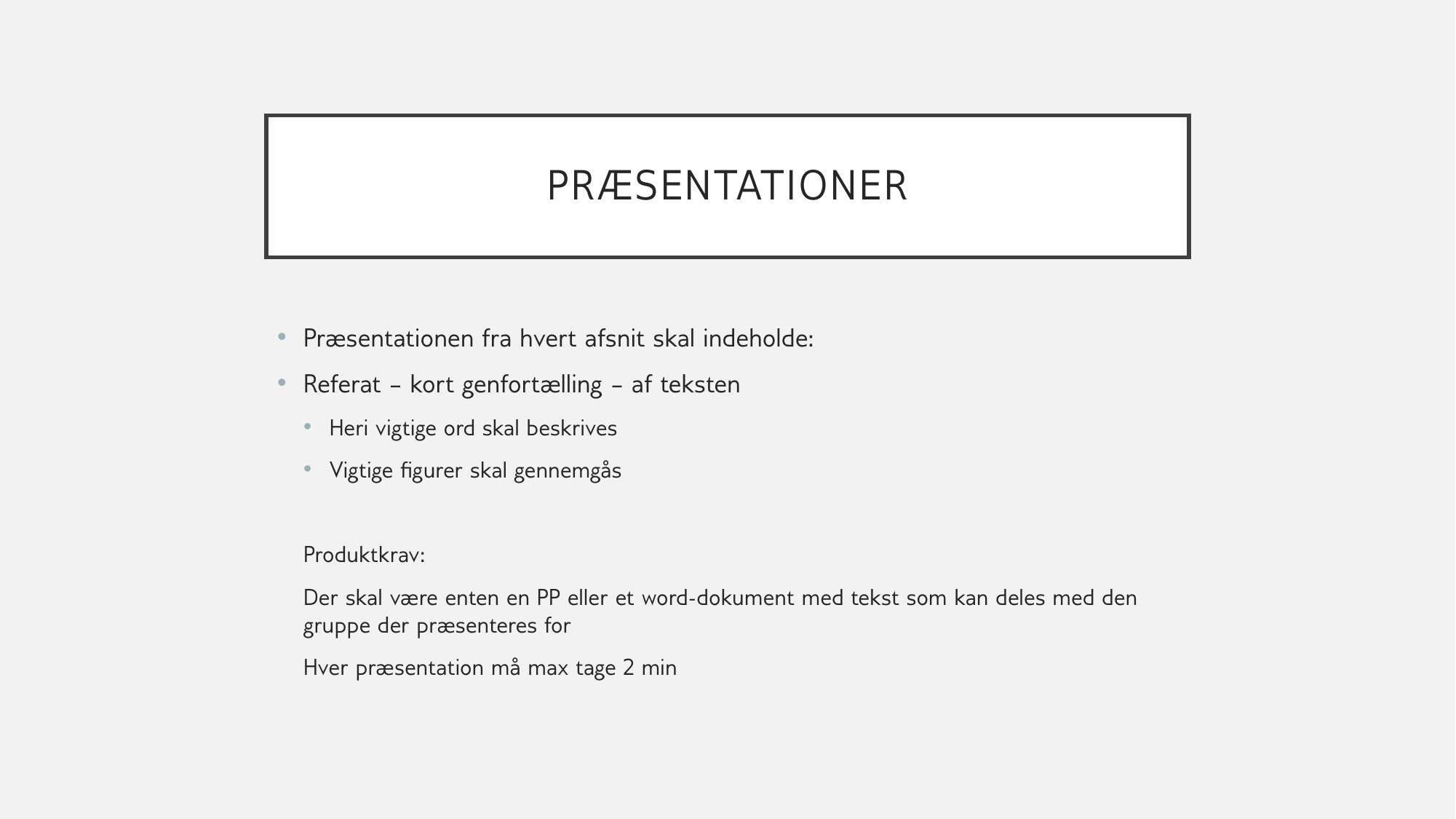

# præsentationer
Præsentationen fra hvert afsnit skal indeholde:
Referat – kort genfortælling – af teksten
Heri vigtige ord skal beskrives
Vigtige figurer skal gennemgås

Produktkrav:
Der skal være enten en PP eller et word-dokument med tekst som kan deles med den gruppe der præsenteres for
Hver præsentation må max tage 2 min